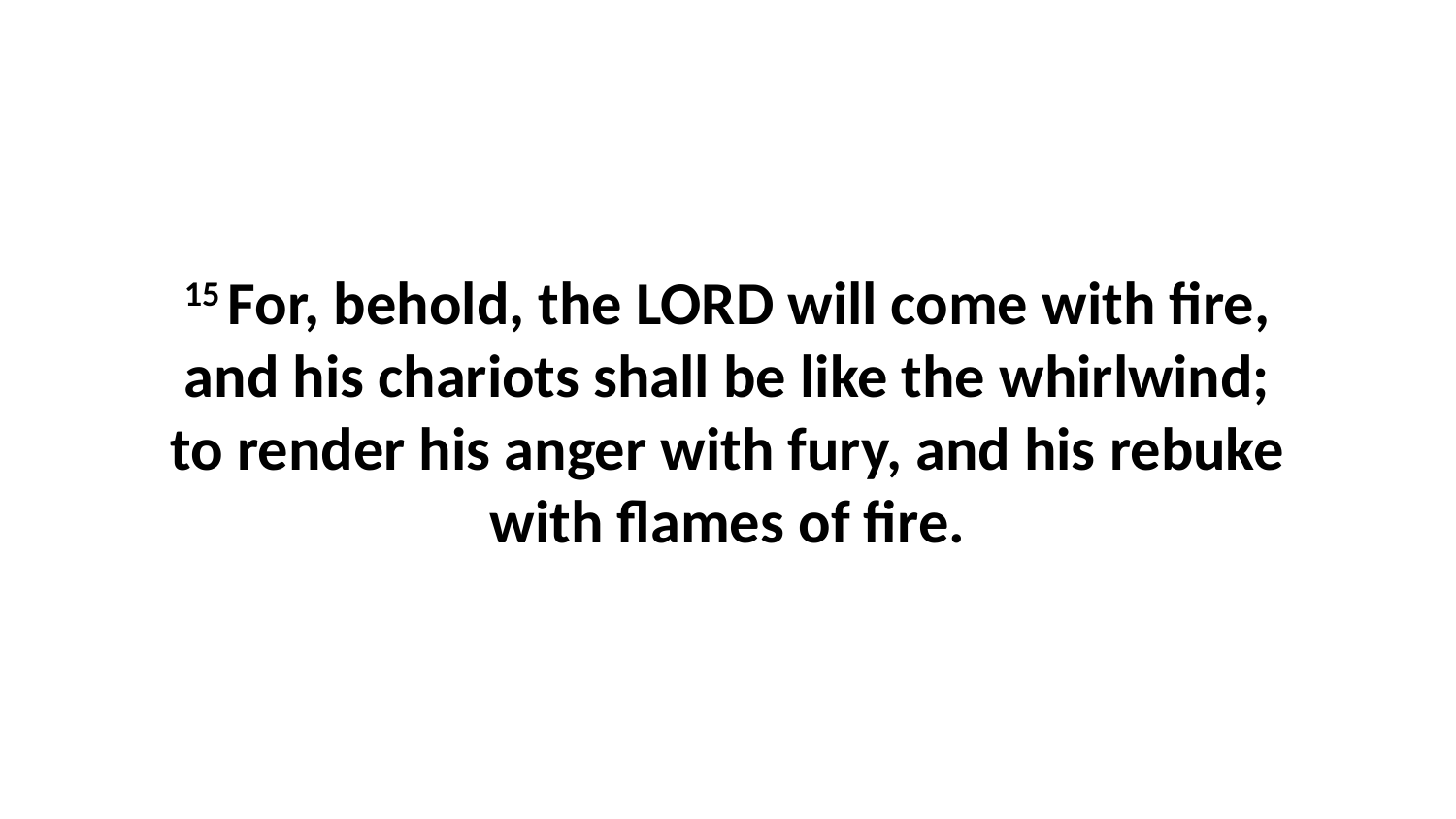

15 For, behold, the LORD will come with fire, and his chariots shall be like the whirlwind; to render his anger with fury, and his rebuke with flames of fire.